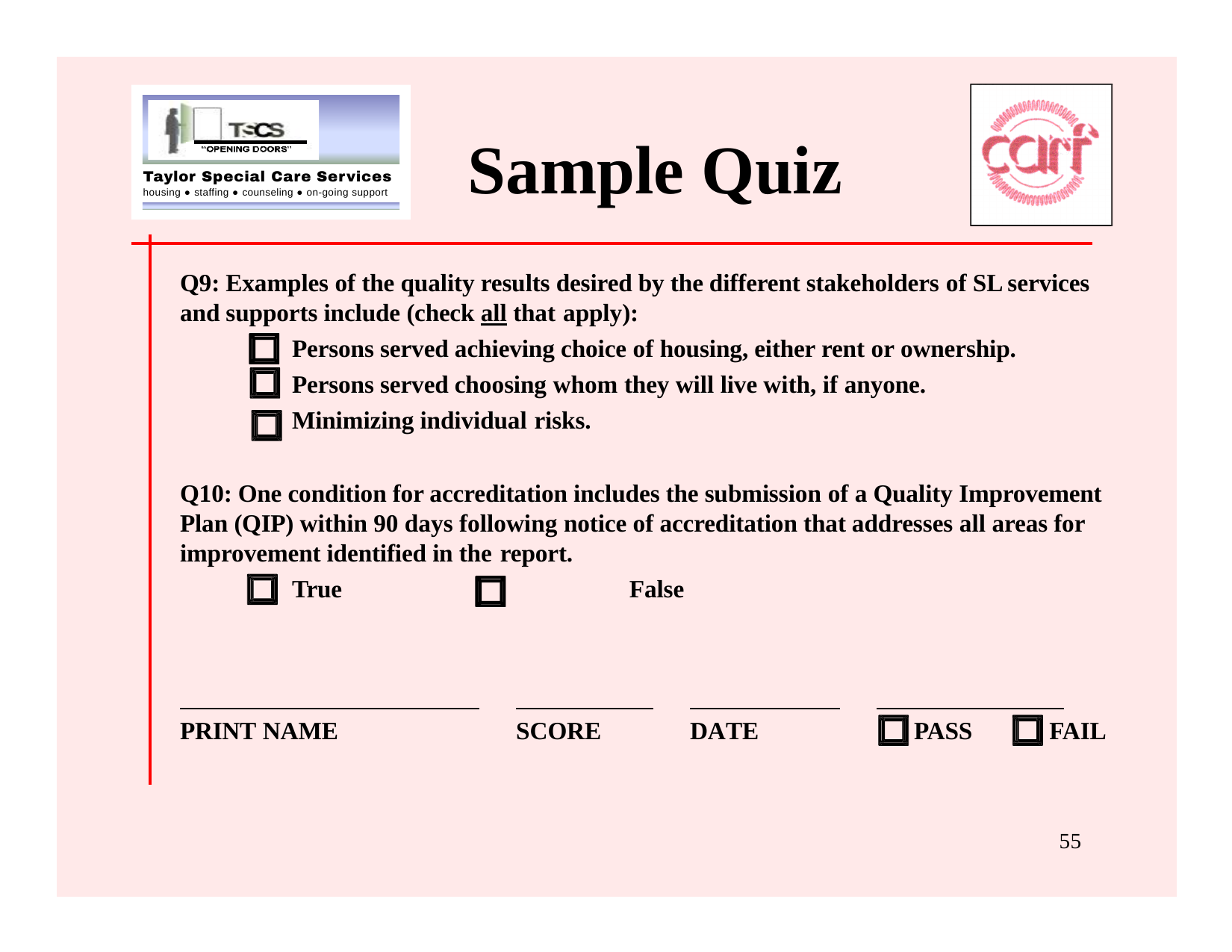

TSCS
Taylor Special Care Services
housing ● staffing ● counseling ● on-going support
TSCS
# Sample Quiz

Taylor Special Care Services
housing ● staffing ● counseling ● on-going support

Q9: Examples of the quality results desired by the different stakeholders of SL services  and supports include (check all that apply):
Persons served achieving choice of housing, either rent or ownership.  Persons served choosing whom they will live with, if anyone.
Minimizing individual risks.

Q10: One condition for accreditation includes the submission of a Quality Improvement  Plan (QIP) within 90 days following notice of accreditation that addresses all areas for  improvement identified in the report.
True	False

PRINT NAME
SCORE
DATE
PASS
FAIL

55